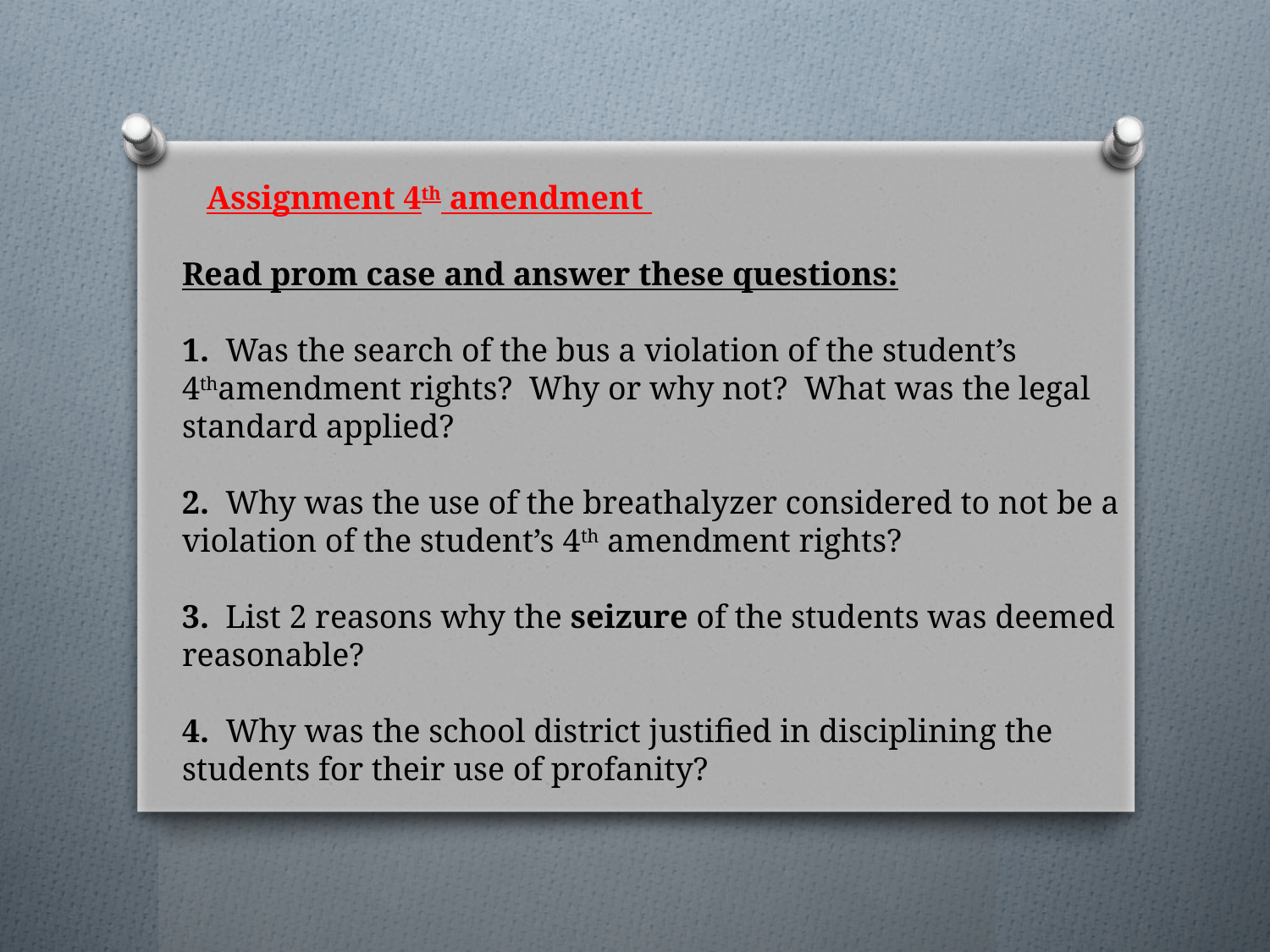

# Assignment 4th amendment Read prom case and answer these questions: 1.  Was the search of the bus a violation of the student’s 4thamendment rights?  Why or why not?  What was the legal standard applied?   2.  Why was the use of the breathalyzer considered to not be a violation of the student’s 4th amendment rights?   3.  List 2 reasons why the seizure of the students was deemed reasonable?   4.  Why was the school district justified in disciplining the students for their use of profanity?